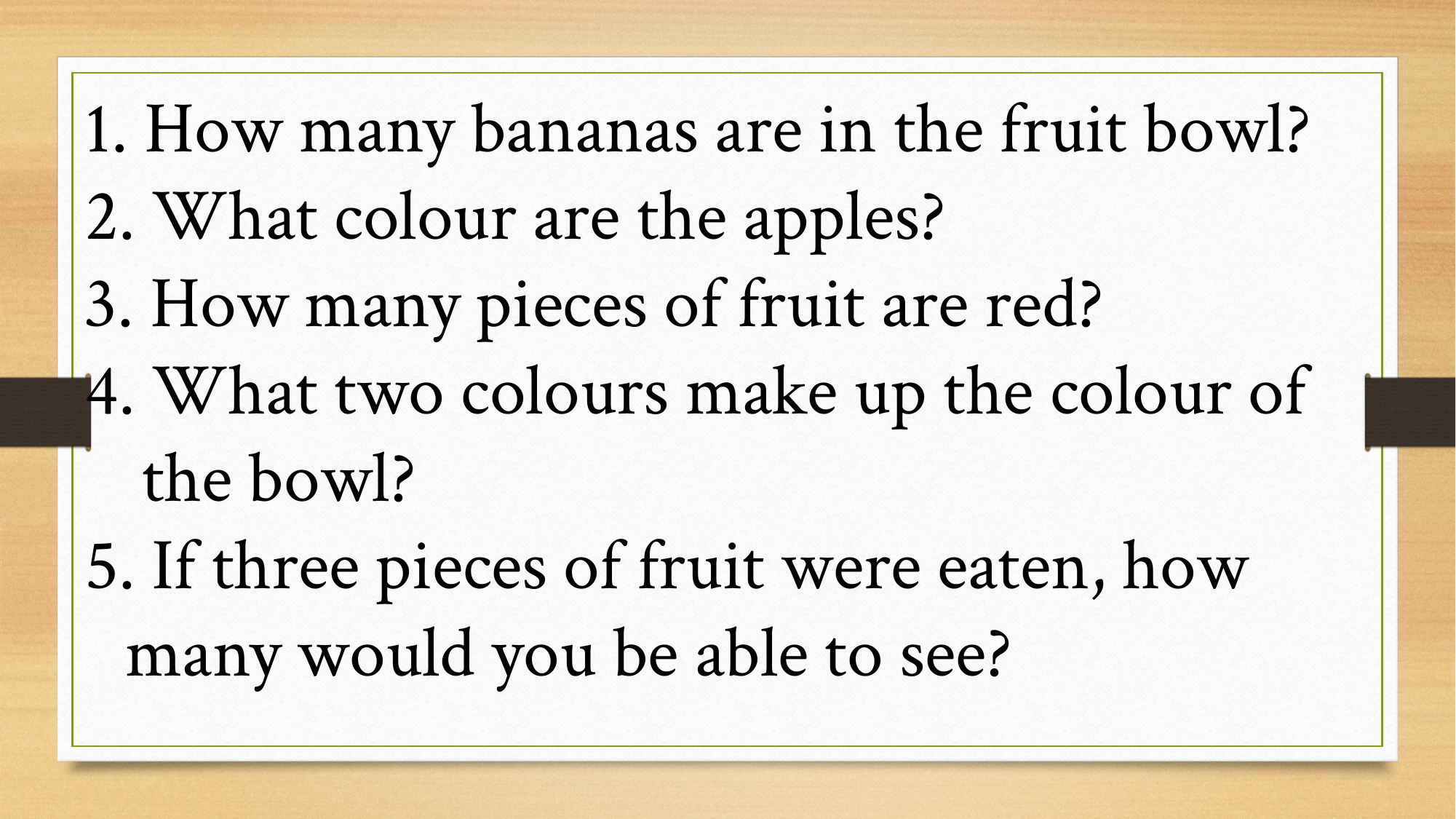

How many bananas are in the fruit bowl?
 What colour are the apples?
 How many pieces of fruit are red?
 What two colours make up the colour of     the bowl?
 If three pieces of fruit were eaten, how many would you be able to see?